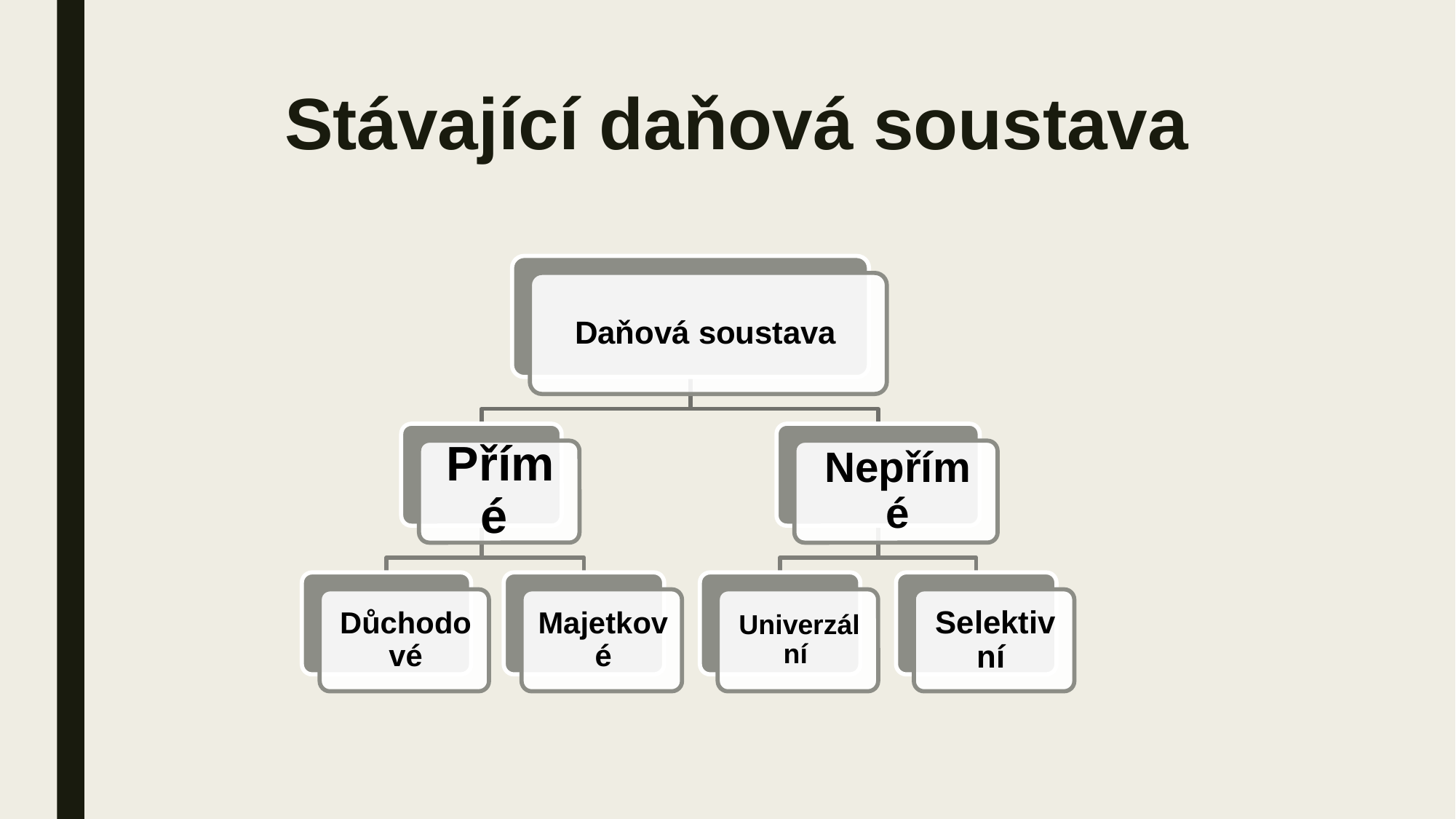

# Stávající daňová soustava
Daňová soustava
Přímé
Důchodové
Majetkové
Nepřímé
Univerzální
Selektivní